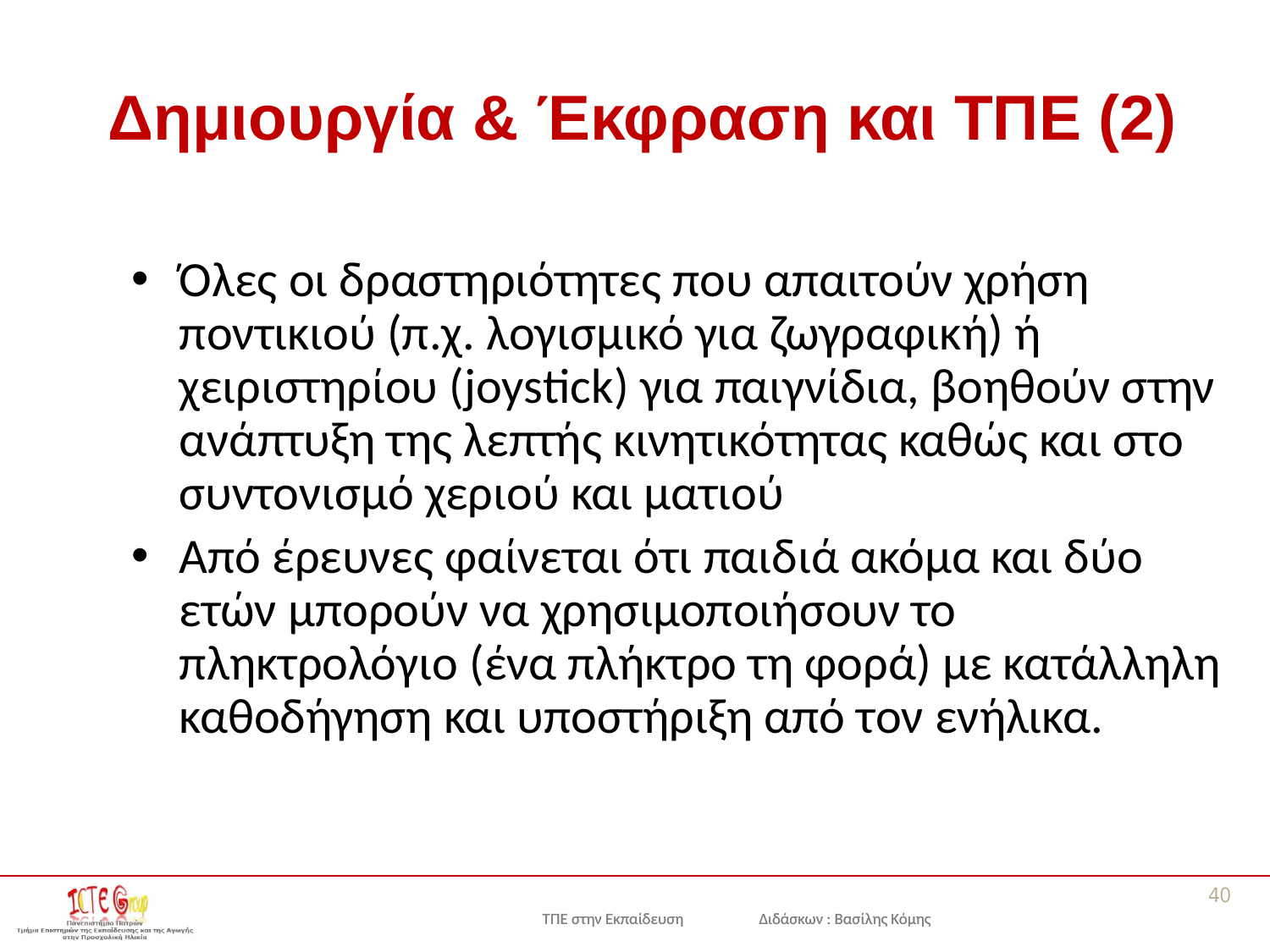

# Δημιουργία & Έκφραση και ΤΠΕ (2)
Όλες οι δραστηριότητες που απαιτούν χρήση ποντικιού (π.χ. λογισμικό για ζωγραφική) ή χειριστηρίου (joystick) για παιγνίδια, βοηθούν στην ανάπτυξη της λεπτής κινητικότητας καθώς και στο συντονισμό χεριού και ματιού
Από έρευνες φαίνεται ότι παιδιά ακόμα και δύο ετών μπορούν να χρησιμοποιήσουν το πληκτρολόγιο (ένα πλήκτρο τη φορά) με κατάλληλη καθοδήγηση και υποστήριξη από τον ενήλικα.

40